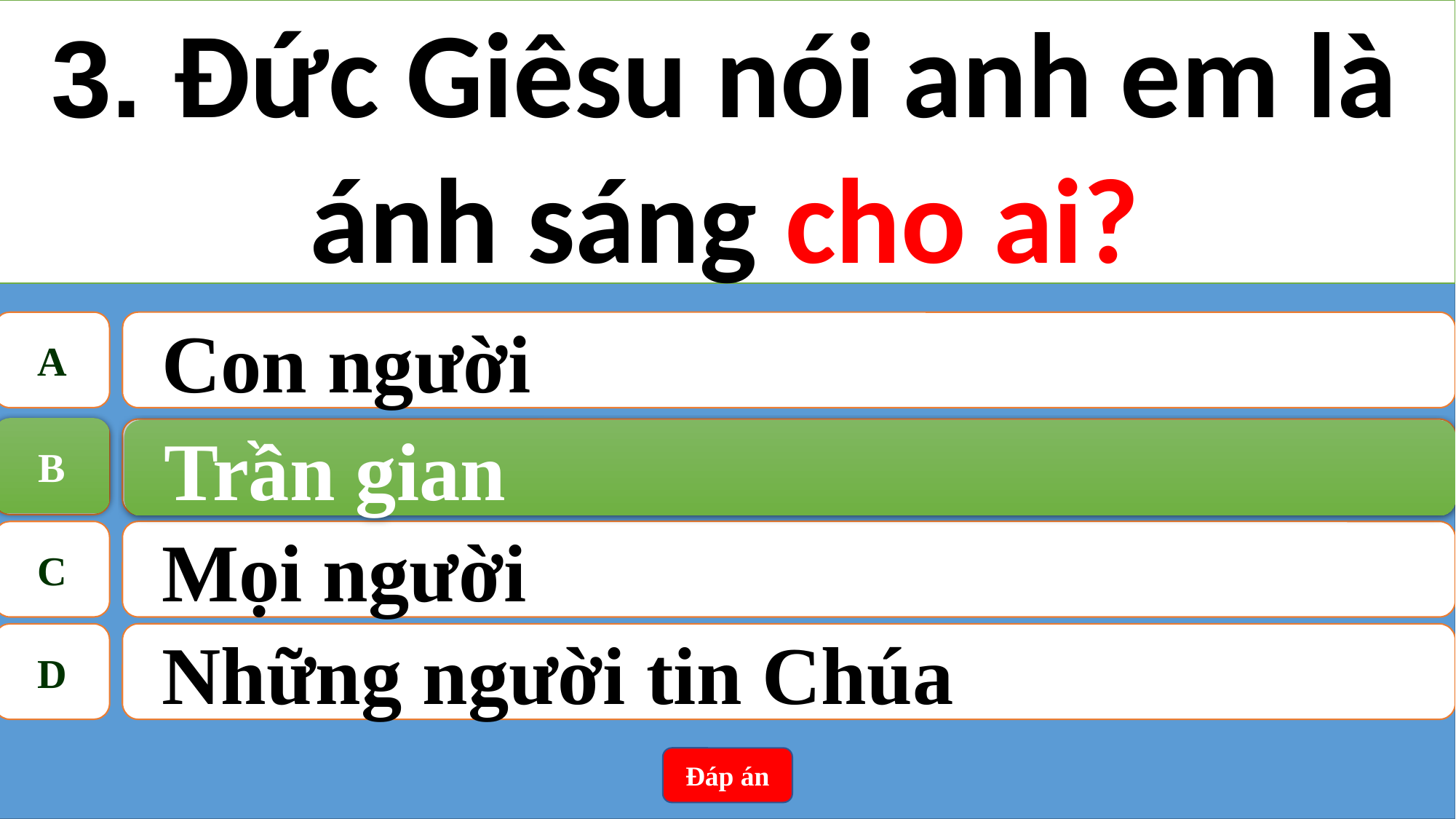

3. Đức Giêsu nói anh em là ánh sáng cho ai?
A
Con người
B
Trần gian
B
Trần gian
C
Mọi người
D
Những người tin Chúa
Đáp án